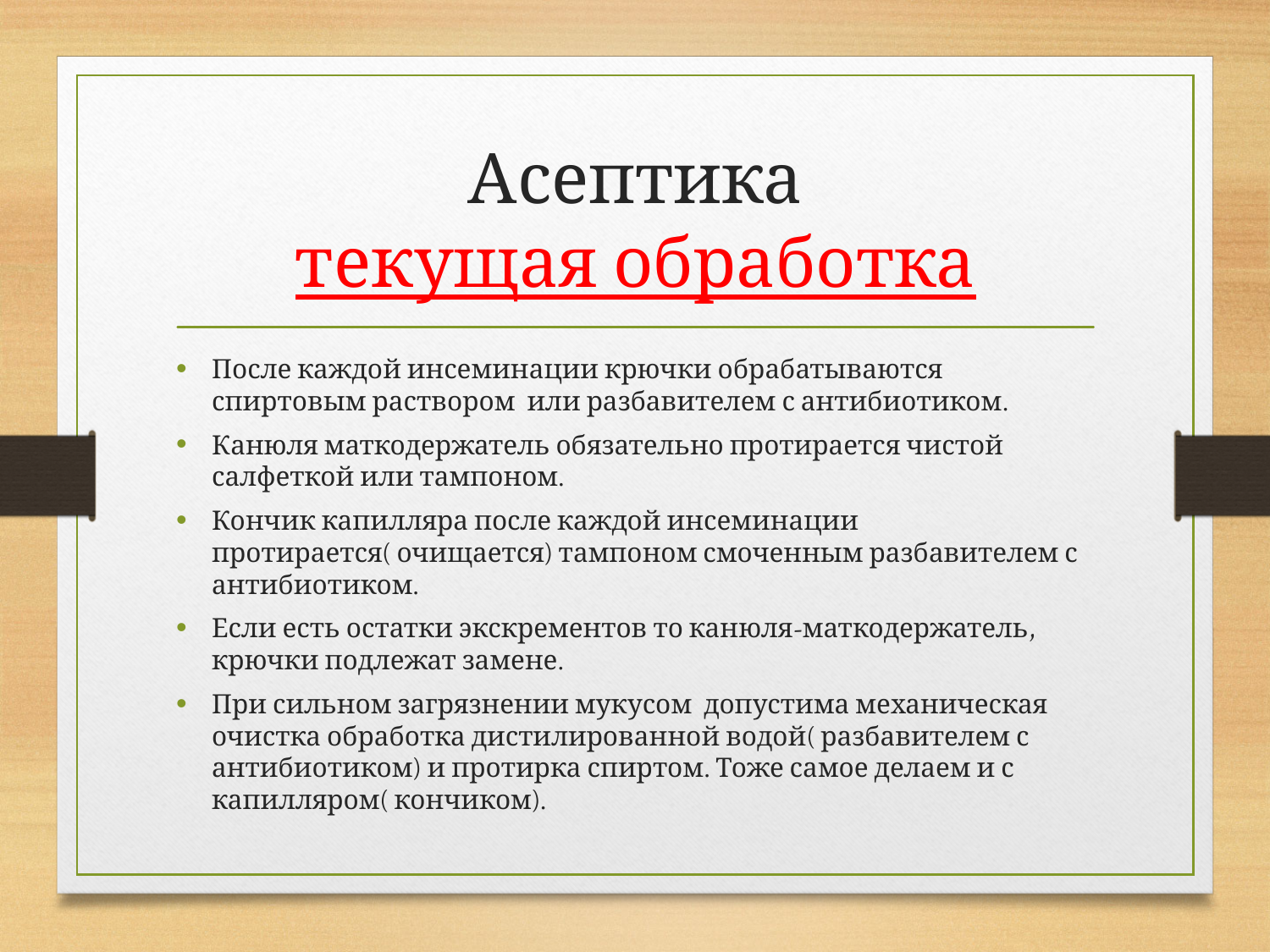

# Асептика текущая обработка
После каждой инсеминации крючки обрабатываются спиртовым раствором  или разбавителем с антибиотиком.
Канюля маткодержатель обязательно протирается чистой салфеткой или тампоном.
Кончик капилляра после каждой инсеминации протирается( очищается) тампоном смоченным разбавителем с антибиотиком.
Если есть остатки экскрементов то канюля-маткодержатель, крючки подлежат замене.
При сильном загрязнении мукусом  допустима механическая очистка обработка дистилированной водой( разбавителем с антибиотиком) и протирка спиртом. Тоже самое делаем и с капилляром( кончиком).